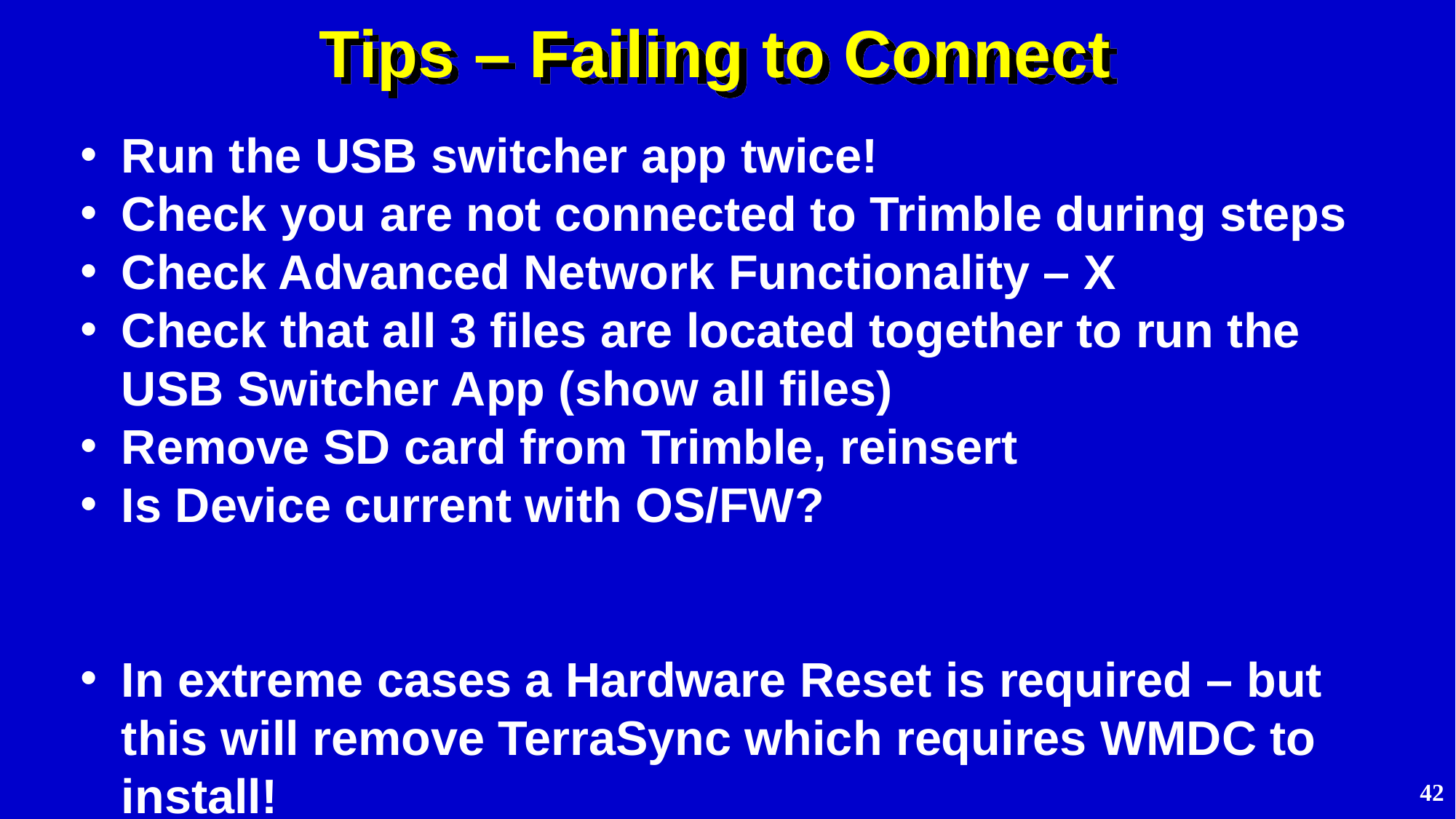

# Tips – Failing to Connect
Run the USB switcher app twice!
Check you are not connected to Trimble during steps
Check Advanced Network Functionality – X
Check that all 3 files are located together to run the USB Switcher App (show all files)
Remove SD card from Trimble, reinsert
Is Device current with OS/FW?

In extreme cases a Hardware Reset is required – but this will remove TerraSync which requires WMDC to install!
42